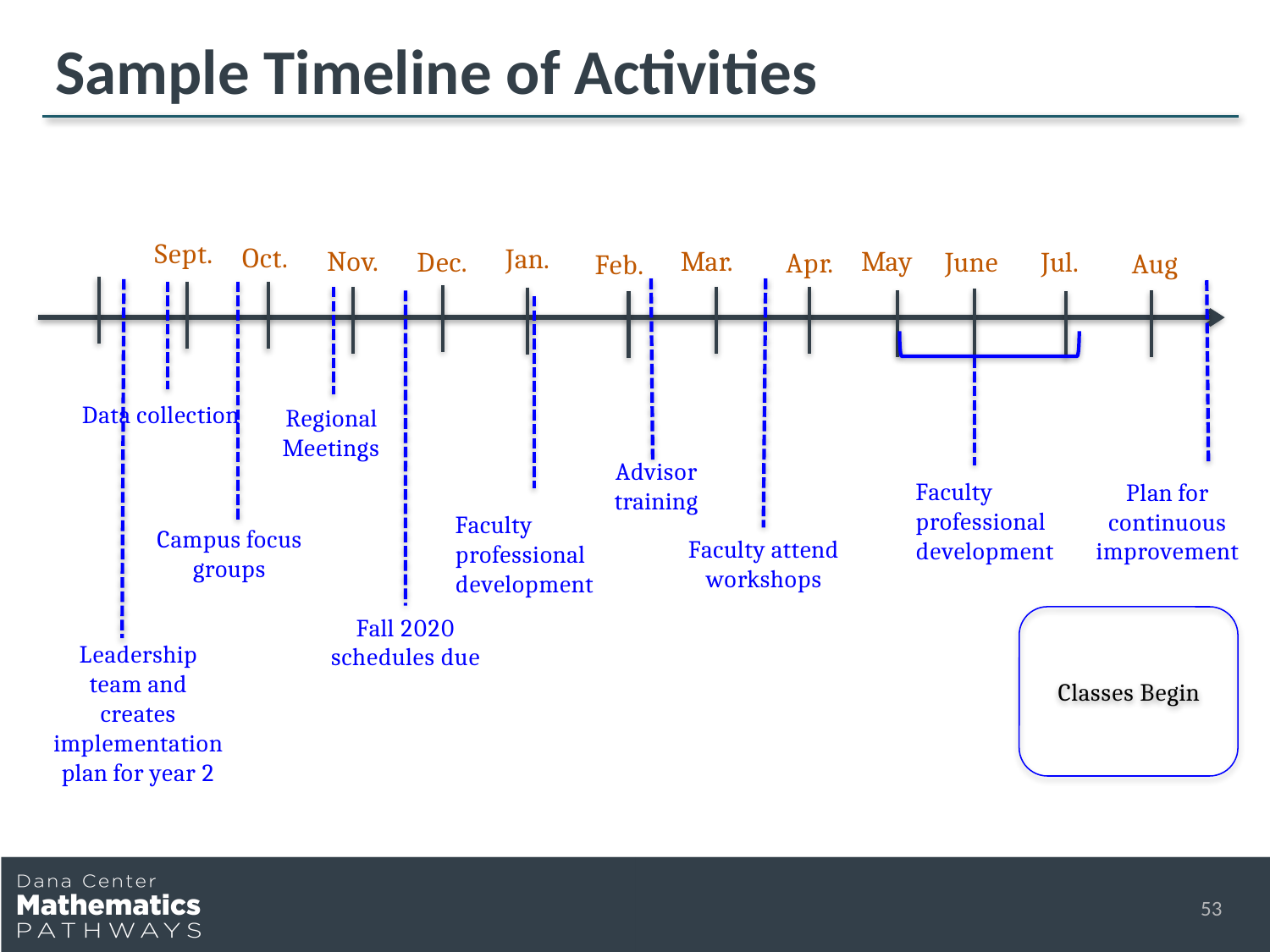

# Sample Timeline of Activities

Sept.
Oct.
Jan.
Nov.
Mar.
May
Dec.
June
Jul.
Apr.
Aug
Feb.

Data collection
Regional Meetings
Advisor training
Faculty professional development
Plan for continuous improvement
Faculty professional development
Campus focus groups
Faculty attend workshops
Fall 2020 schedules due
Classes Begin
Leadership team and creates implementation plan for year 2
53